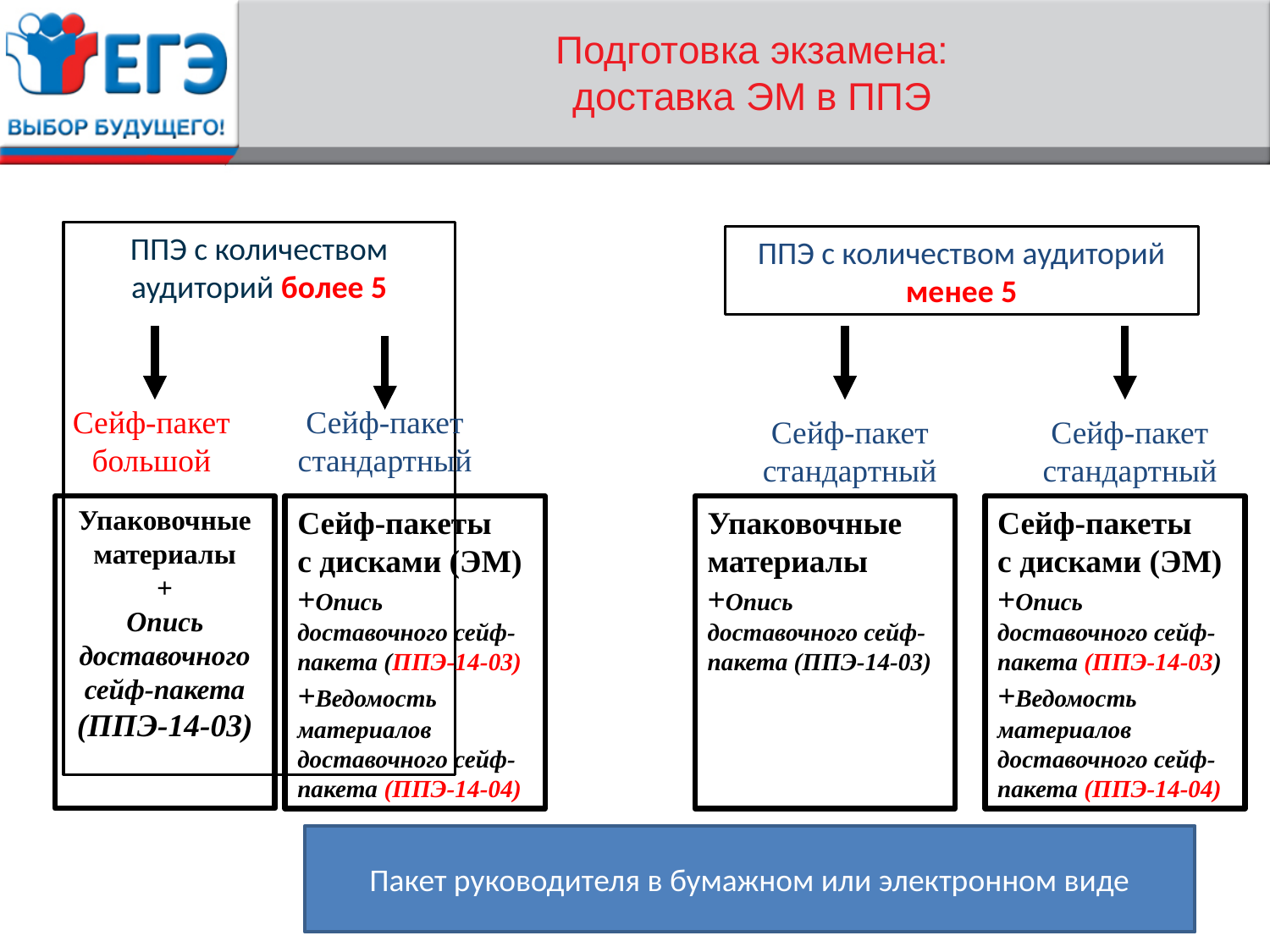

# Подготовка экзамена: доставка ЭМ в ППЭ
ППЭ с количеством аудиторий более 5
ППЭ с количеством аудиторий менее 5
Сейф-пакет большой
Сейф-пакет стандартный
Сейф-пакет стандартный
Сейф-пакет стандартный
Упаковочные материалы
+
Опись доставочного сейф-пакета (ППЭ-14-03)

Сейф-пакеты
с дисками (ЭМ) +Опись доставочного сейф-пакета (ППЭ-14-03) +Ведомость материалов доставочного сейф-пакета (ППЭ-14-04)
Упаковочные материалы
+Опись доставочного сейф-пакета (ППЭ-14-03)

Сейф-пакеты
с дисками (ЭМ) +Опись доставочного сейф-пакета (ППЭ-14-03) +Ведомость материалов доставочного сейф-пакета (ППЭ-14-04)
Пакет руководителя в бумажном или электронном виде